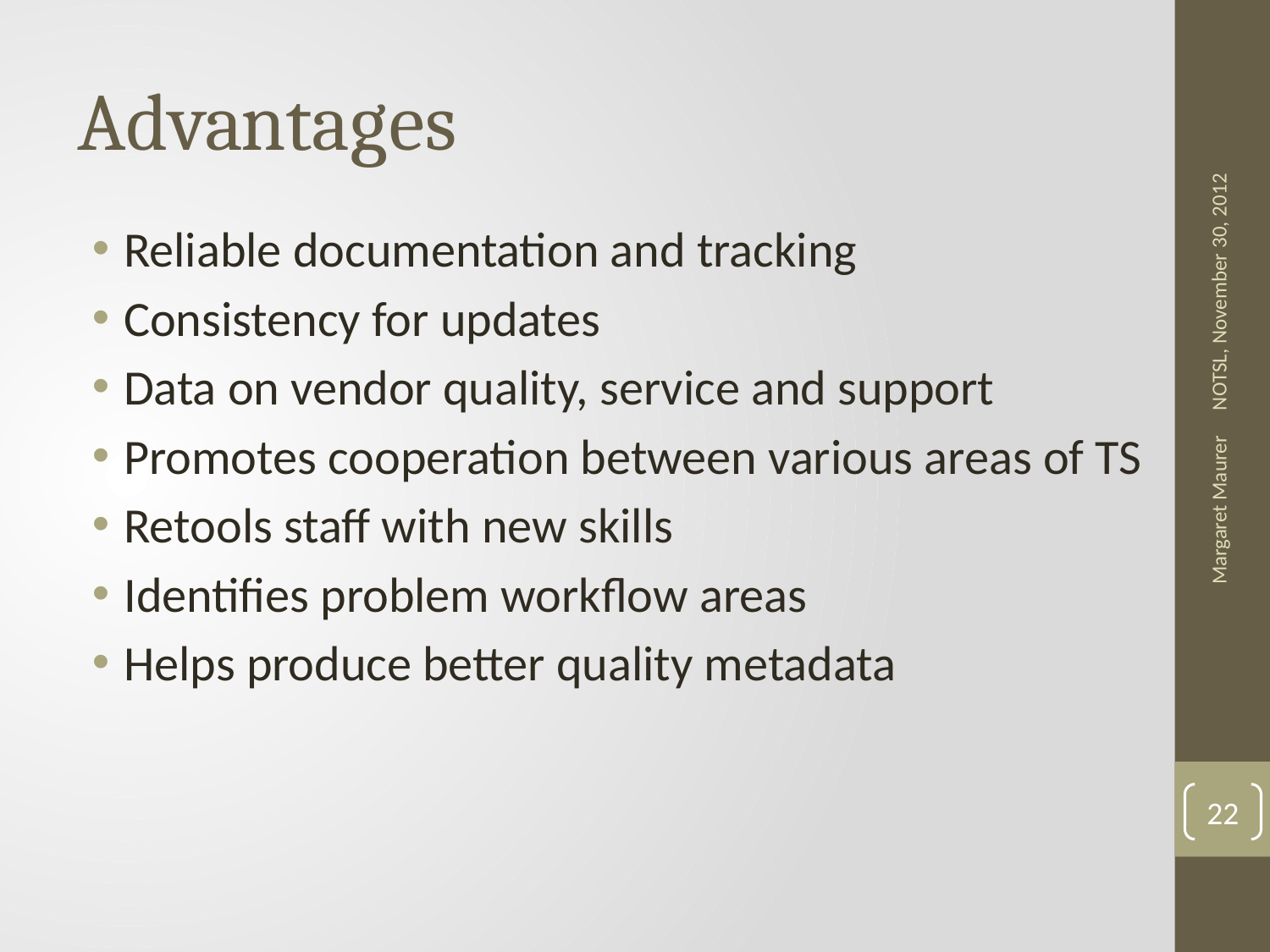

# Advantages
Reliable documentation and tracking
Consistency for updates
Data on vendor quality, service and support
Promotes cooperation between various areas of TS
Retools staff with new skills
Identifies problem workflow areas
Helps produce better quality metadata
NOTSL, November 30, 2012
Margaret Maurer
22